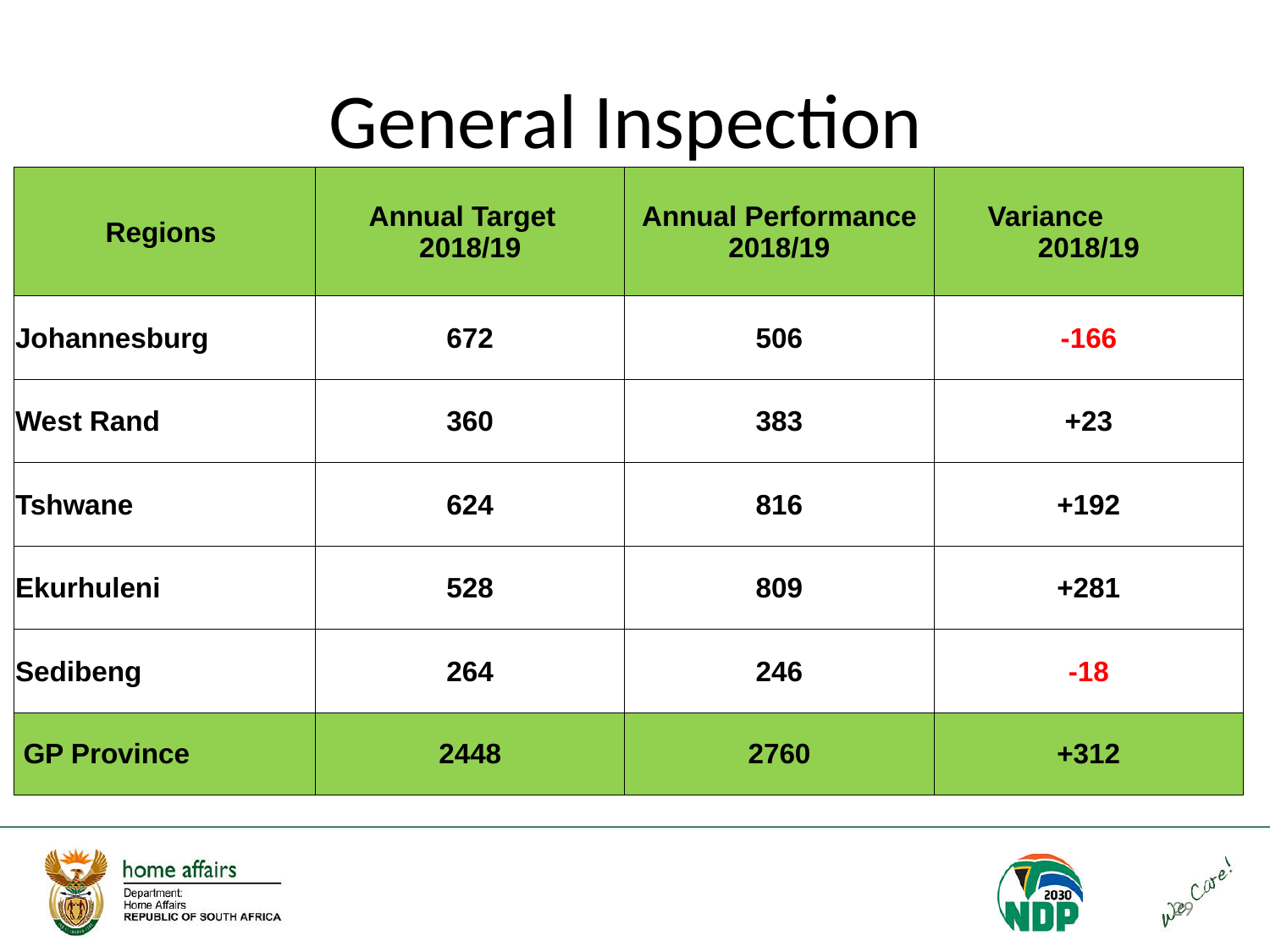

# General Inspection
| Regions | Annual Target 2018/19 | Annual Performance 2018/19 | Variance 2018/19 |
| --- | --- | --- | --- |
| Johannesburg | 672 | 506 | -166 |
| West Rand | 360 | 383 | +23 |
| Tshwane | 624 | 816 | +192 |
| Ekurhuleni | 528 | 809 | +281 |
| Sedibeng | 264 | 246 | -18 |
| GP Province | 2448 | 2760 | +312 |
29